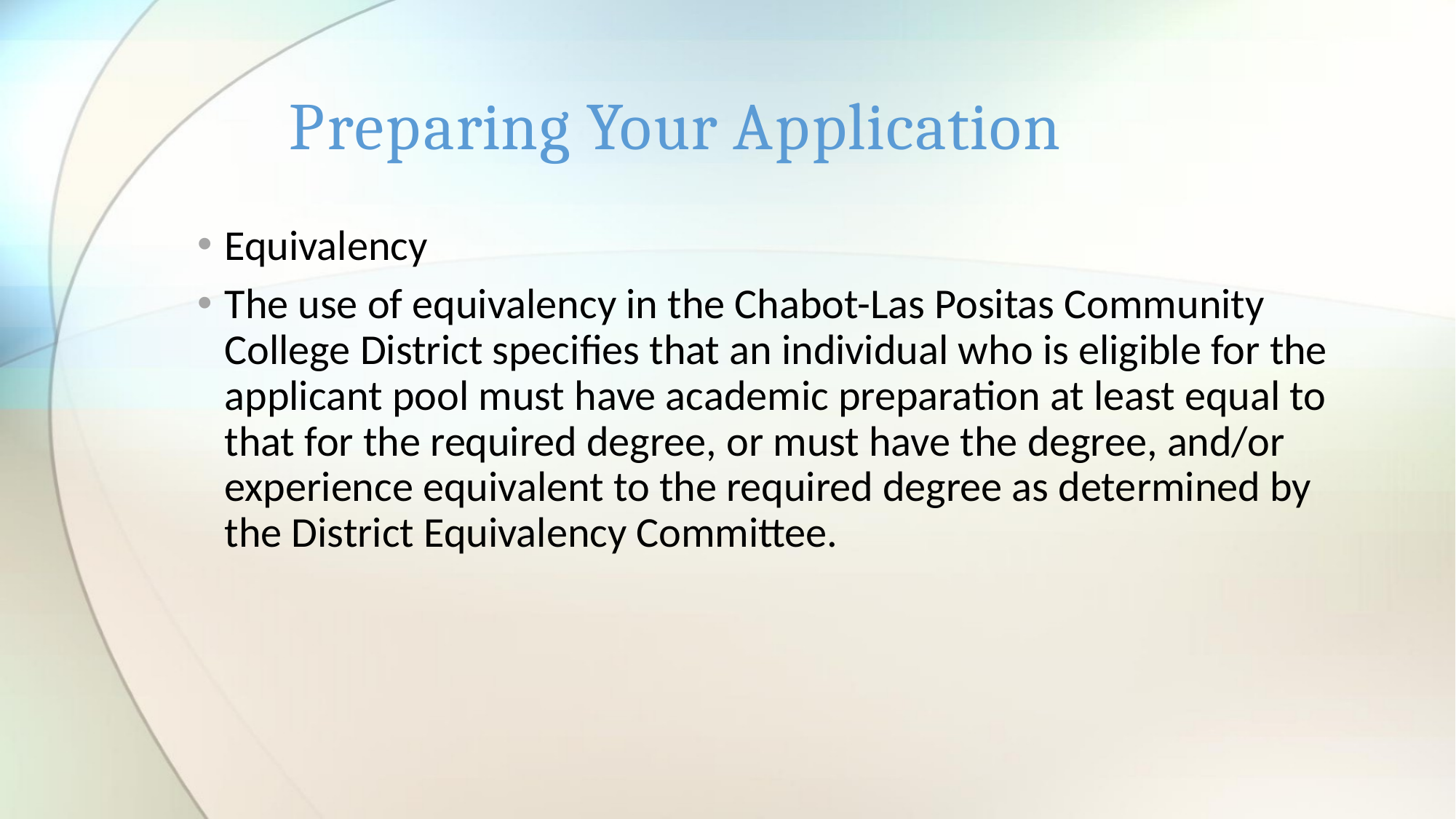

# Preparing Your Application
Equivalency
The use of equivalency in the Chabot-Las Positas Community College District specifies that an individual who is eligible for the applicant pool must have academic preparation at least equal to that for the required degree, or must have the degree, and/or experience equivalent to the required degree as determined by the District Equivalency Committee.